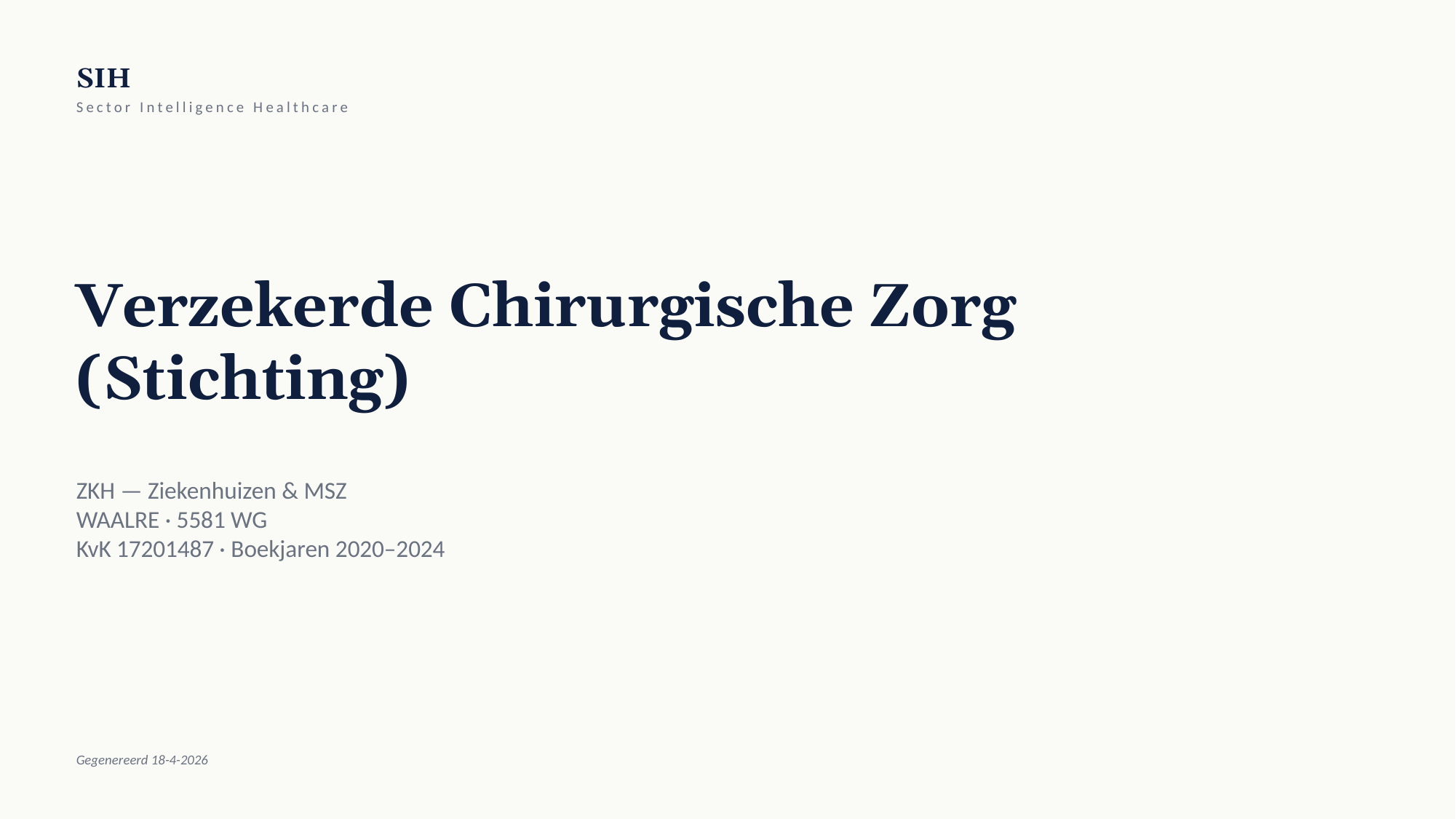

SIH
Sector Intelligence Healthcare
Verzekerde Chirurgische Zorg (Stichting)
ZKH — Ziekenhuizen & MSZ
WAALRE · 5581 WG
KvK 17201487 · Boekjaren 2020–2024
Gegenereerd 18-4-2026